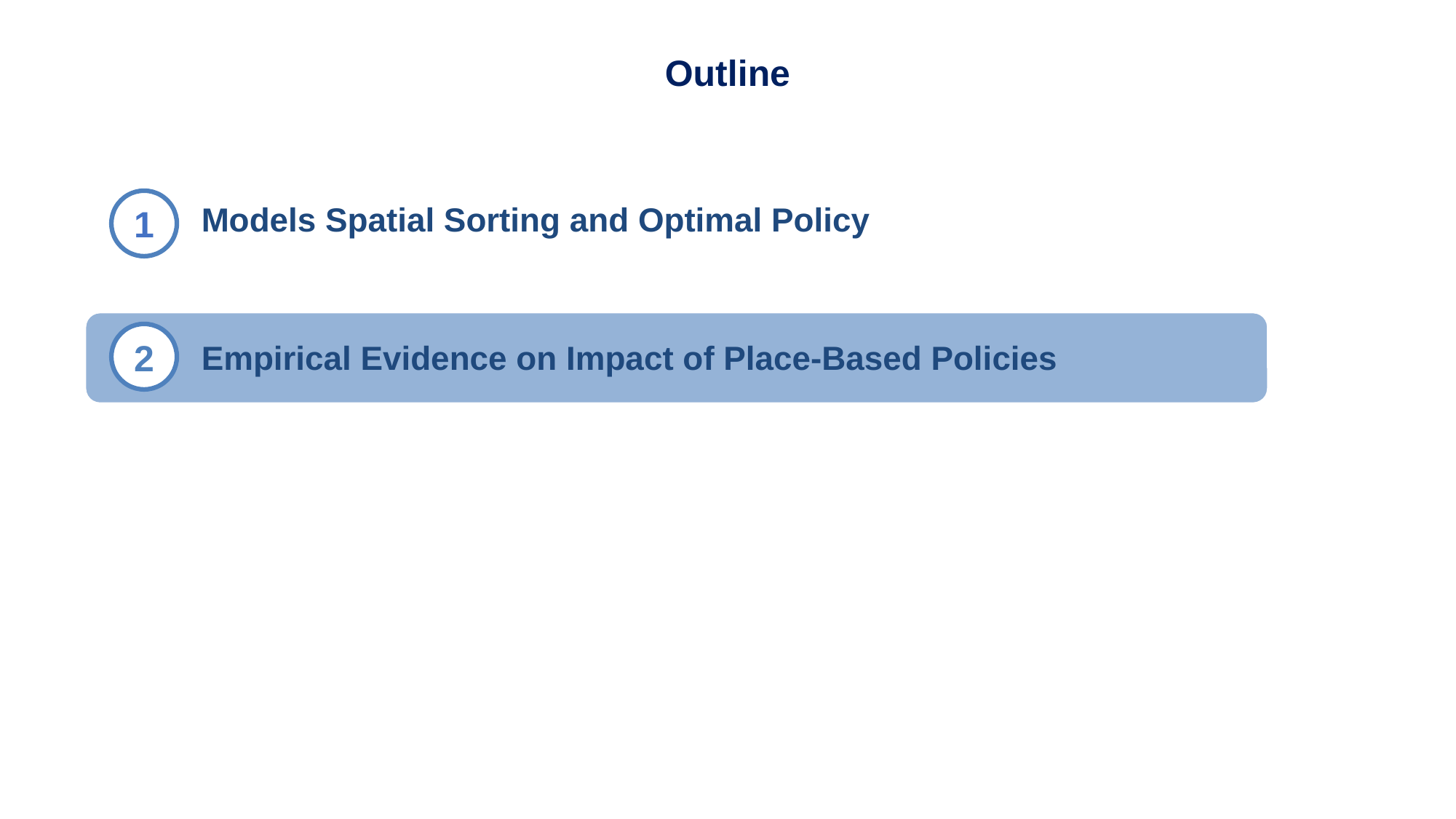

Outline

Models Spatial Sorting and Optimal Policy

1

2
Empirical Evidence on Impact of Place-Based Policies